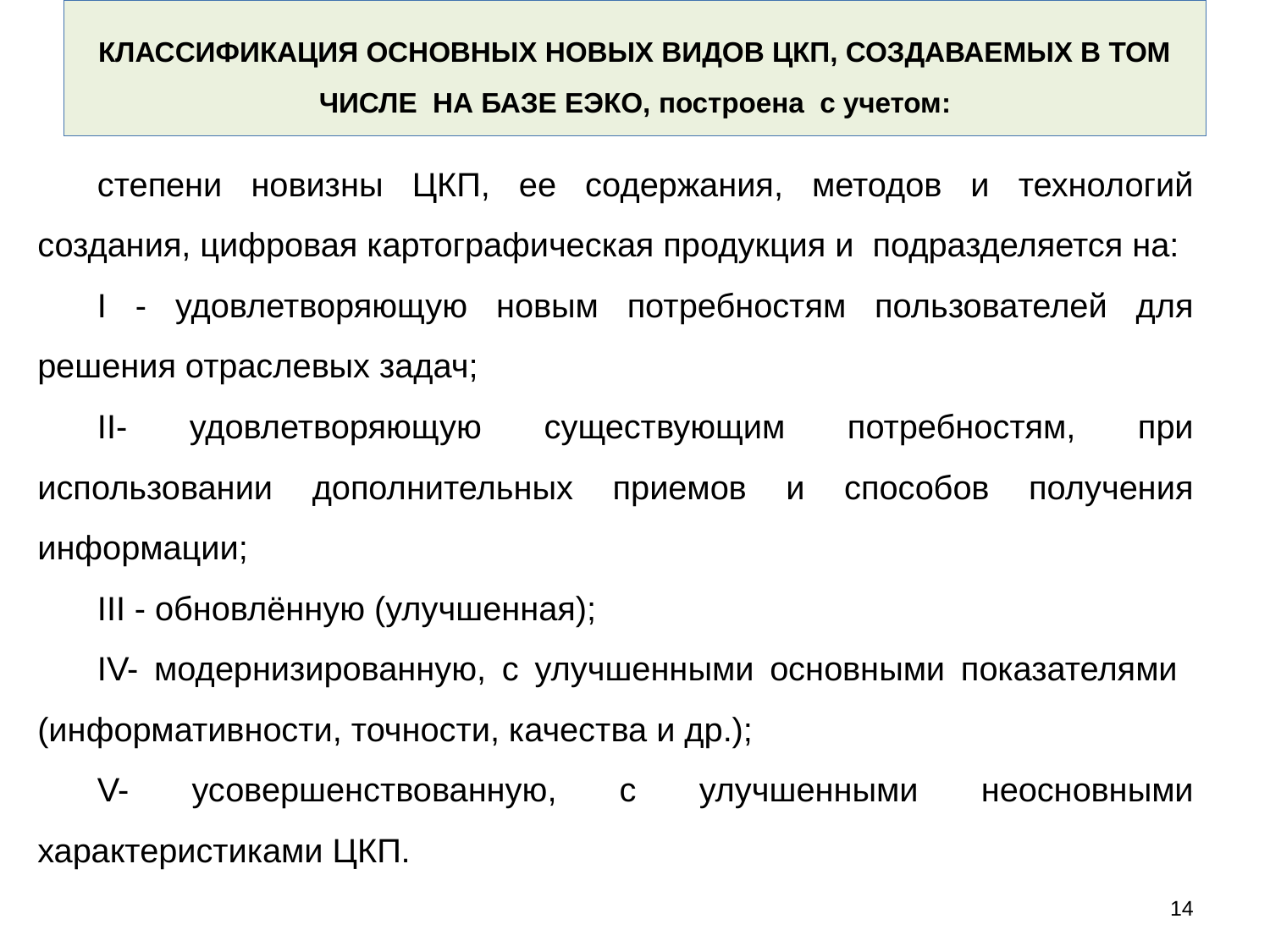

# Классификация основных новых видов ЦКП, создаваемых в том числе  на базе ЕЭКО, построена  с учетом:
степени новизны ЦКП, ее содержания, методов и технологий создания, цифровая картографическая продукция и  подразделяется на:
I - удовлетворяющую новым потребностям пользователей для решения отраслевых задач;
II- удовлетворяющую существующим потребностям, при использовании дополнительных приемов и способов получения информации;
III - обновлённую (улучшенная);
IV- модернизированную, с улучшенными основными показателями  (информативности, точности, качества и др.);
V- усовершенствованную, с улучшенными неосновными характеристиками ЦКП.
14